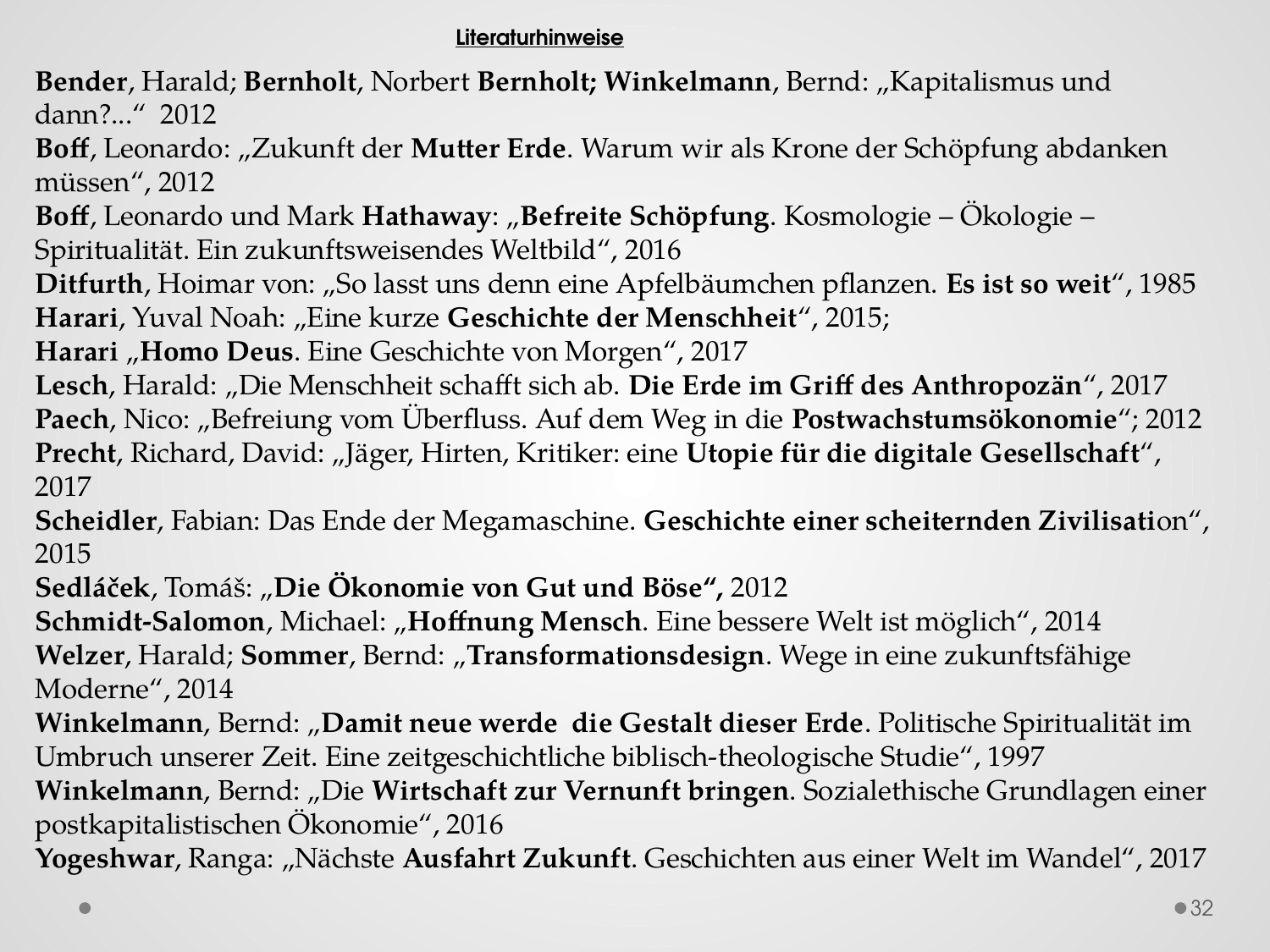

# Literaturhinweise
Bender, Harald; Bernholt, Norbert Bernholt; Winkelmann, Bernd: „Kapitalismus und dann?...“  2012
Boff, Leonardo: „Zukunft der Mutter Erde. Warum wir als Krone der Schöpfung abdanken müssen“, 2012
Boff, Leonardo und Mark Hathaway: „Befreite Schöpfung. Kosmologie – Ökologie – Spiritualität. Ein zukunftsweisendes Weltbild“, 2016
Ditfurth, Hoimar von: „So lasst uns denn eine Apfelbäumchen pflanzen. Es ist so weit“, 1985
Harari, Yuval Noah: „Eine kurze Geschichte der Menschheit“, 2015;
Harari „Homo Deus. Eine Geschichte von Morgen“, 2017
Lesch, Harald: „Die Menschheit schafft sich ab. Die Erde im Griff des Anthropozän“, 2017
Paech, Nico: „Befreiung vom Überfluss. Auf dem Weg in die Postwachstumsökonomie“; 2012
Precht, Richard, David: „Jäger, Hirten, Kritiker: eine Utopie für die digitale Gesellschaft“, 2017
Scheidler, Fabian: Das Ende der Megamaschine. Geschichte einer scheiternden Zivilisation“, 2015
Sedláček, Tomáš: „Die Ökonomie von Gut und Böse“, 2012
Schmidt-Salomon, Michael: „Hoffnung Mensch. Eine bessere Welt ist möglich“, 2014
Welzer, Harald; Sommer, Bernd: „Transformationsdesign. Wege in eine zukunftsfähige Moderne“, 2014
Winkelmann, Bernd: „Damit neue werde  die Gestalt dieser Erde. Politische Spiritualität im Umbruch unserer Zeit. Eine zeitgeschichtliche biblisch-theologische Studie“, 1997
Winkelmann, Bernd: „Die Wirtschaft zur Vernunft bringen. Sozialethische Grundlagen einer postkapitalistischen Ökonomie“, 2016
Yogeshwar, Ranga: „Nächste Ausfahrt Zukunft. Geschichten aus einer Welt im Wandel“, 2017
32